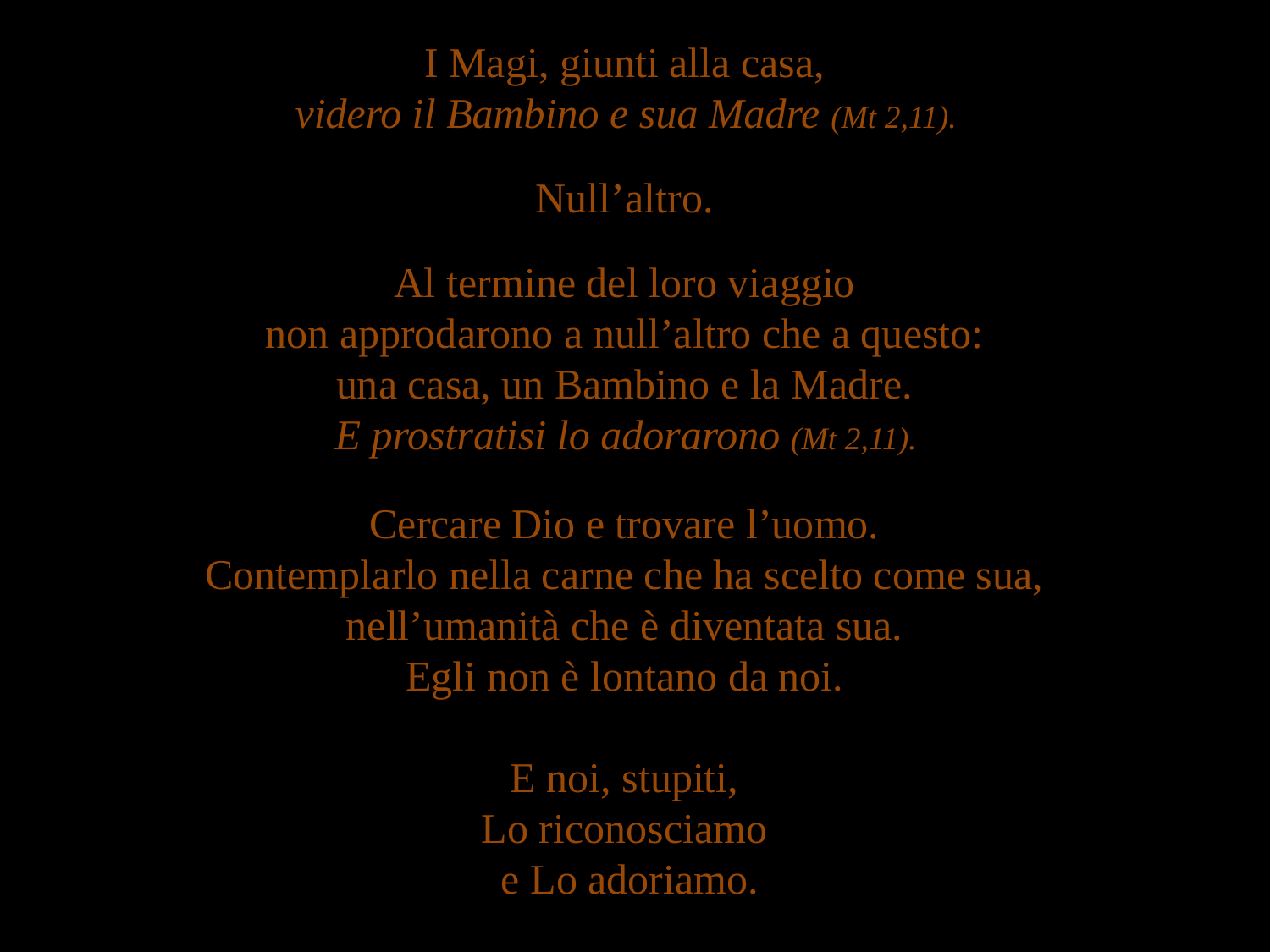

I Magi, giunti alla casa,
videro il Bambino e sua Madre (Mt 2,11).

Null’altro.

Al termine del loro viaggio
non approdarono a null’altro che a questo:
una casa, un Bambino e la Madre.
E prostratisi lo adorarono (Mt 2,11).

Cercare Dio e trovare l’uomo.
Contemplarlo nella carne che ha scelto come sua,
nell’umanità che è diventata sua.
Egli non è lontano da noi.

E noi, stupiti,
Lo riconosciamo
e Lo adoriamo.